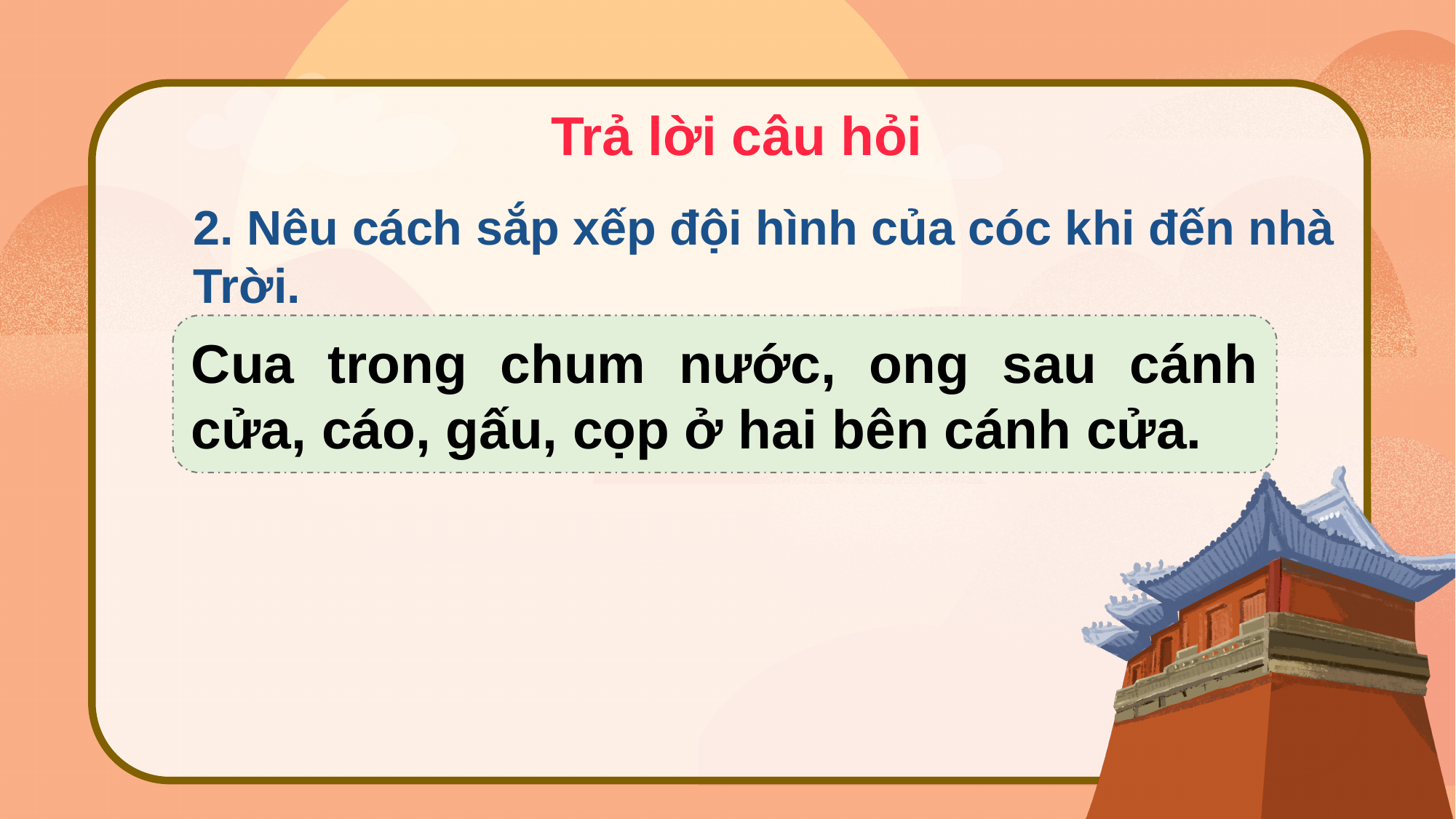

Trả lời câu hỏi
2. Nêu cách sắp xếp đội hình của cóc khi đến nhà Trời.
Cua trong chum nước, ong sau cánh cửa, cáo, gấu, cọp ở hai bên cánh cửa.